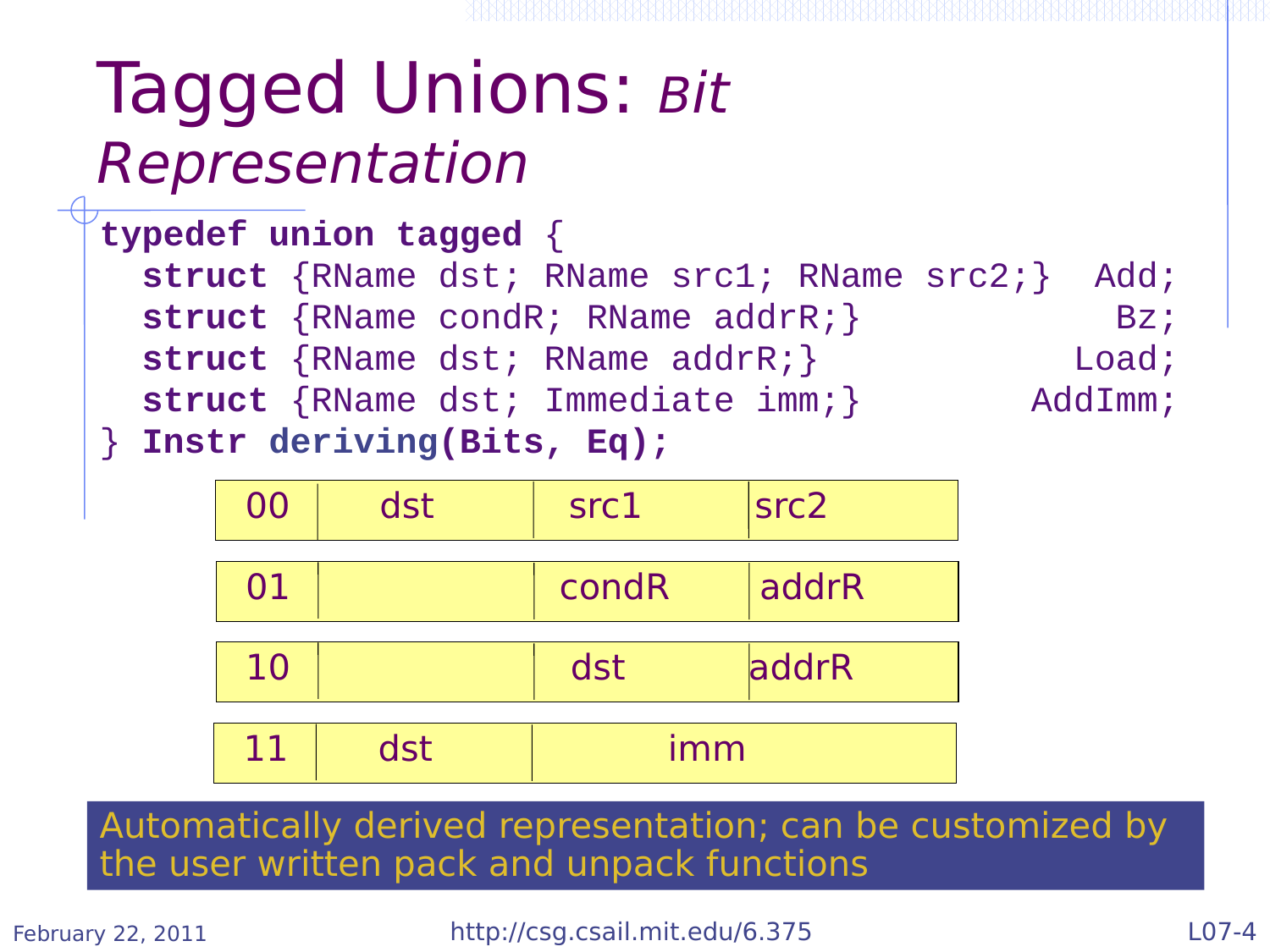

# Tagged Unions: Bit Representation
typedef union tagged {
  struct {RName dst; RName src1; RName src2;}  Add;
  struct {RName condR; RName addrR;}            Bz;
  struct {RName dst; RName addrR;}            Load;
  struct {RName dst; Immediate imm;}        AddImm;
} Instr deriving(Bits, Eq);
00        dst            src1          src2

01                        condR        addrR

10                         dst           addrR

11        dst                     imm

Automatically derived representation; can be customized by the user written pack and unpack functions
February 22, 2011
http://csg.csail.mit.edu/6.375
L07-4